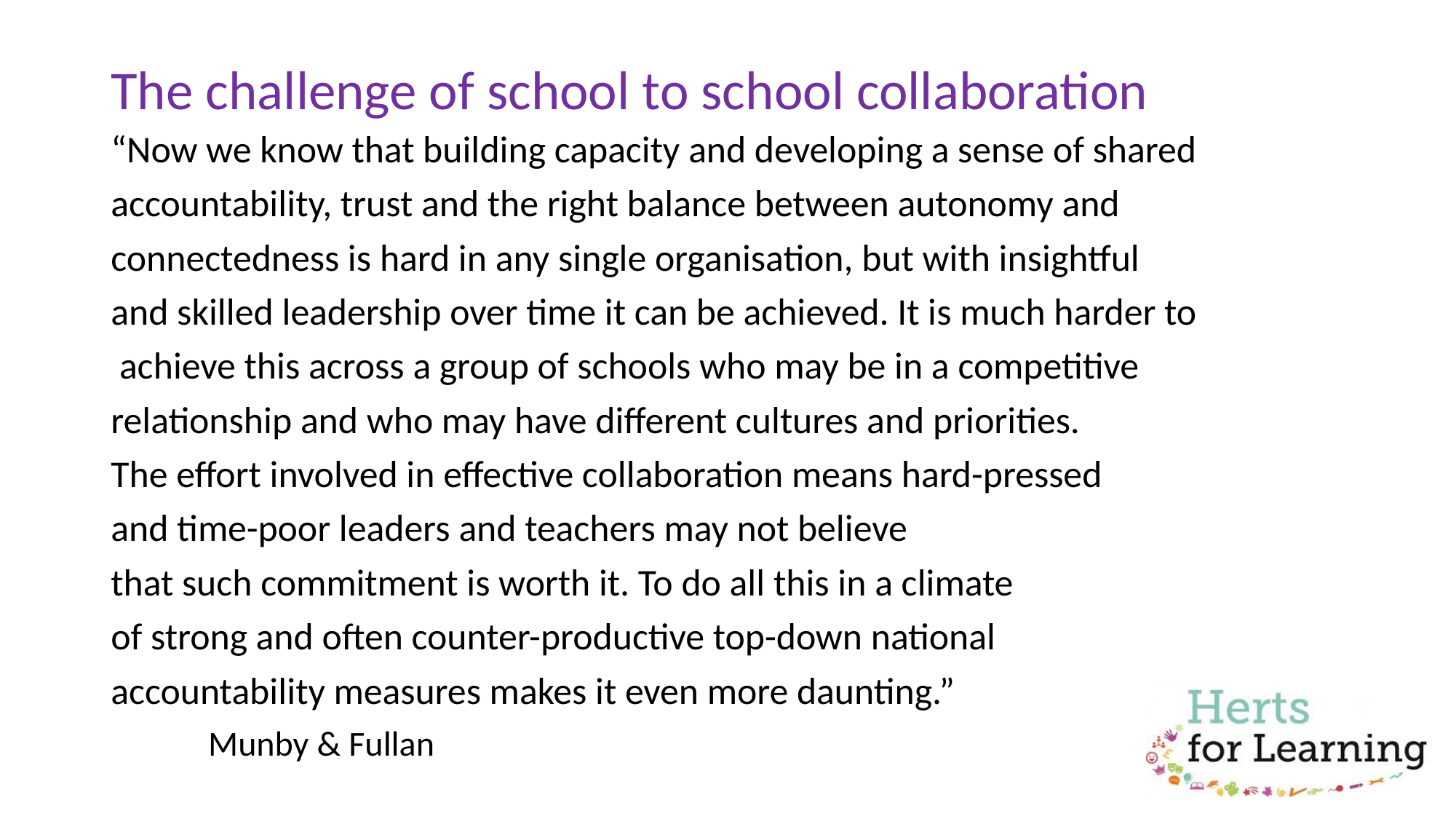

# The challenge of school to school collaboration
“Now we know that building capacity and developing a sense of shared
accountability, trust and the right balance between autonomy and
connectedness is hard in any single organisation, but with insightful
and skilled leadership over time it can be achieved. It is much harder to
 achieve this across a group of schools who may be in a competitive
relationship and who may have different cultures and priorities.
The effort involved in effective collaboration means hard-pressed
and time-poor leaders and teachers may not believe
that such commitment is worth it. To do all this in a climate
of strong and often counter-productive top-down national
accountability measures makes it even more daunting.”
							Munby & Fullan